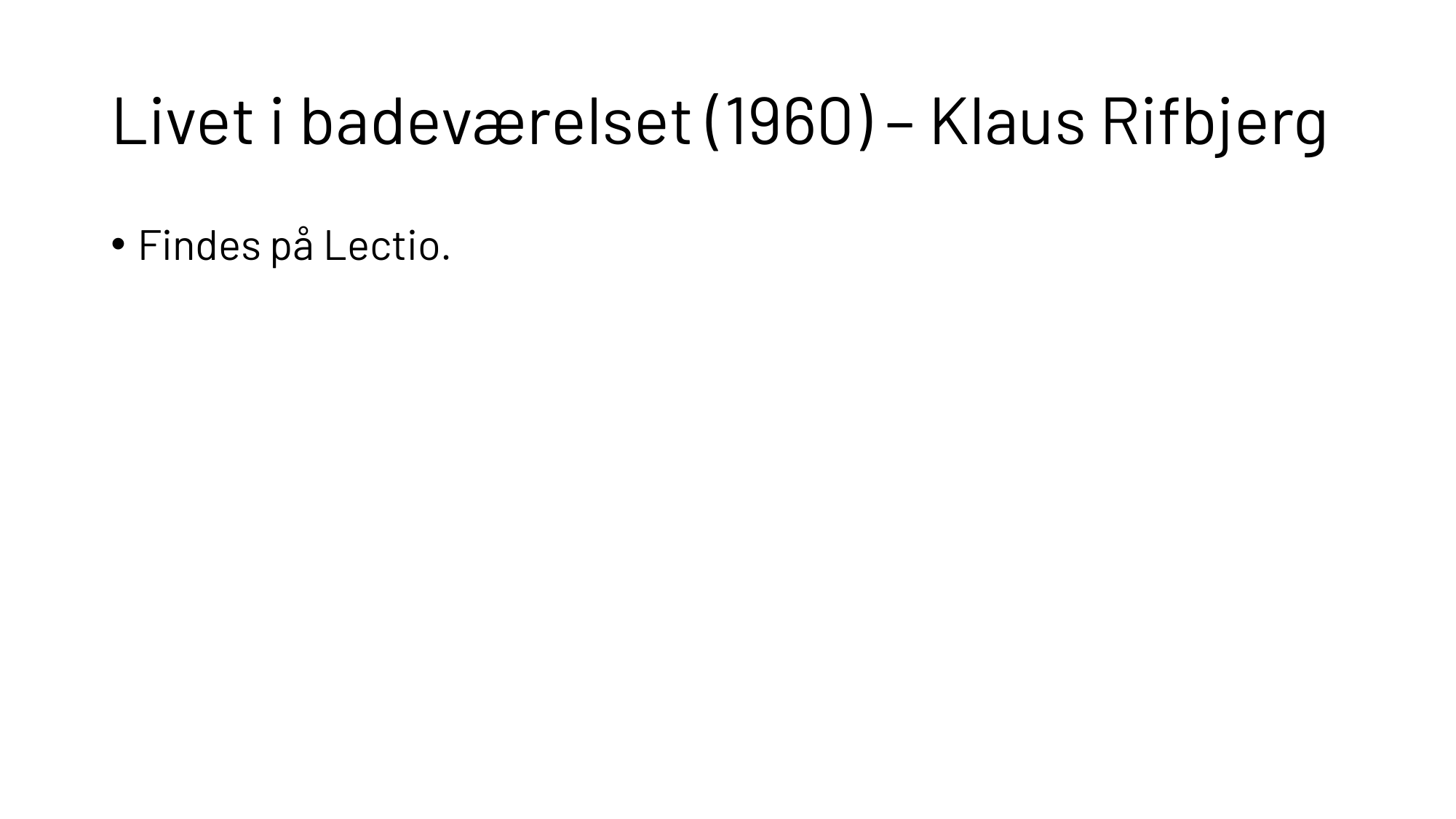

# Livet i badeværelset (1960) – Klaus Rifbjerg
Findes på Lectio.